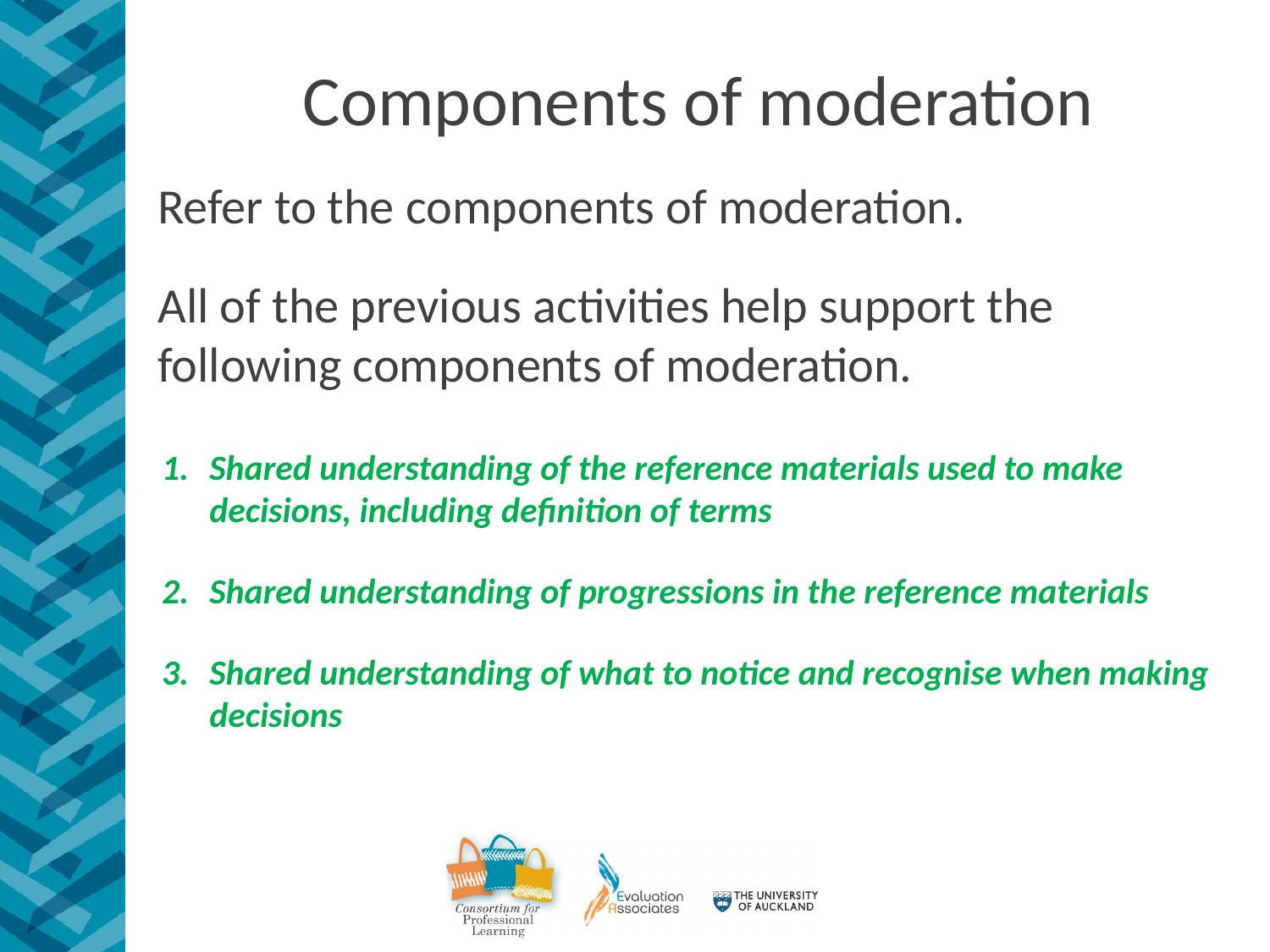

# Components of moderation
Refer to the components of moderation.

All of the previous activities help support the following components of moderation.

Shared understanding of the reference materials used to make decisions, including definition of terms
Shared understanding of progressions in the reference materials
Shared understanding of what to notice and recognise when making decisions